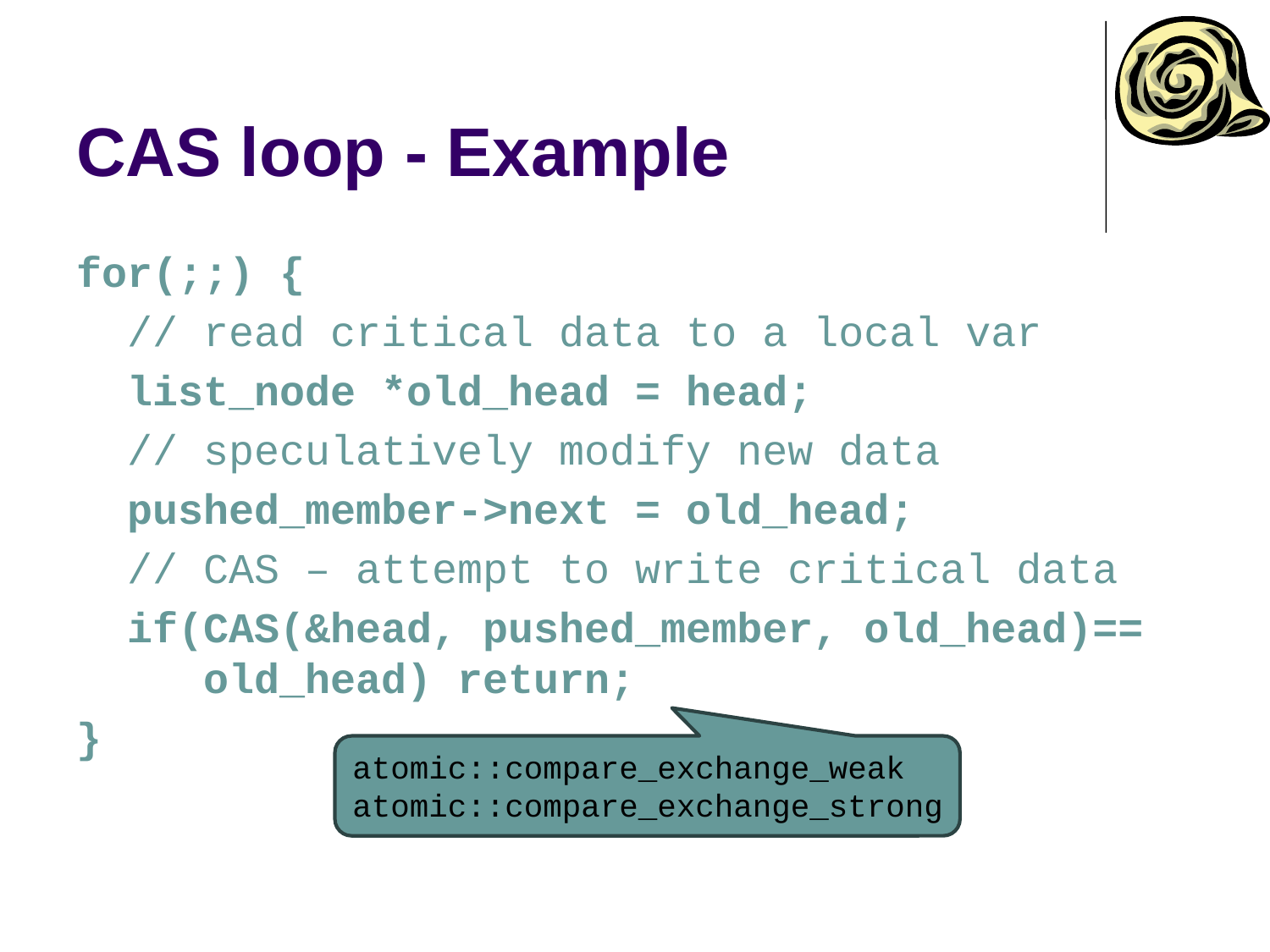

# CAS loop - Example
for(;;) {
  // read critical data to a local var
  list_node *old_head = head;
  // speculatively modify new data
  pushed_member->next = old_head;
  // CAS – attempt to write critical data
  if(CAS(&head, pushed_member, old_head)==
     old_head) return;
}
atomic::compare_exchange_weak
atomic::compare_exchange_strong